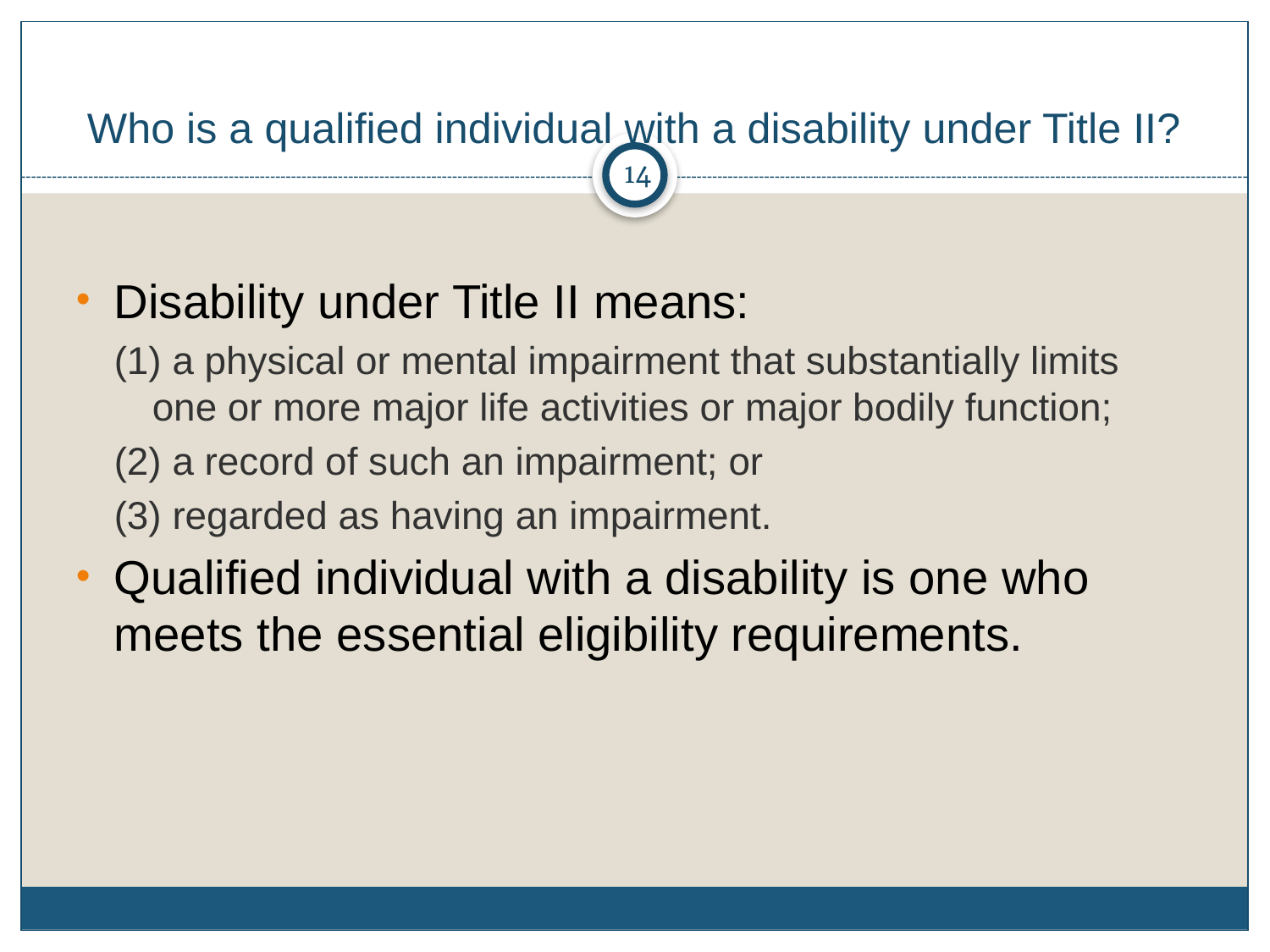

# Who is a qualified individual with a disability under Title II?
14
Disability under Title II means:
(1) a physical or mental impairment that substantially limits one or more major life activities or major bodily function;
(2) a record of such an impairment; or
(3) regarded as having an impairment.
Qualified individual with a disability is one who meets the essential eligibility requirements.